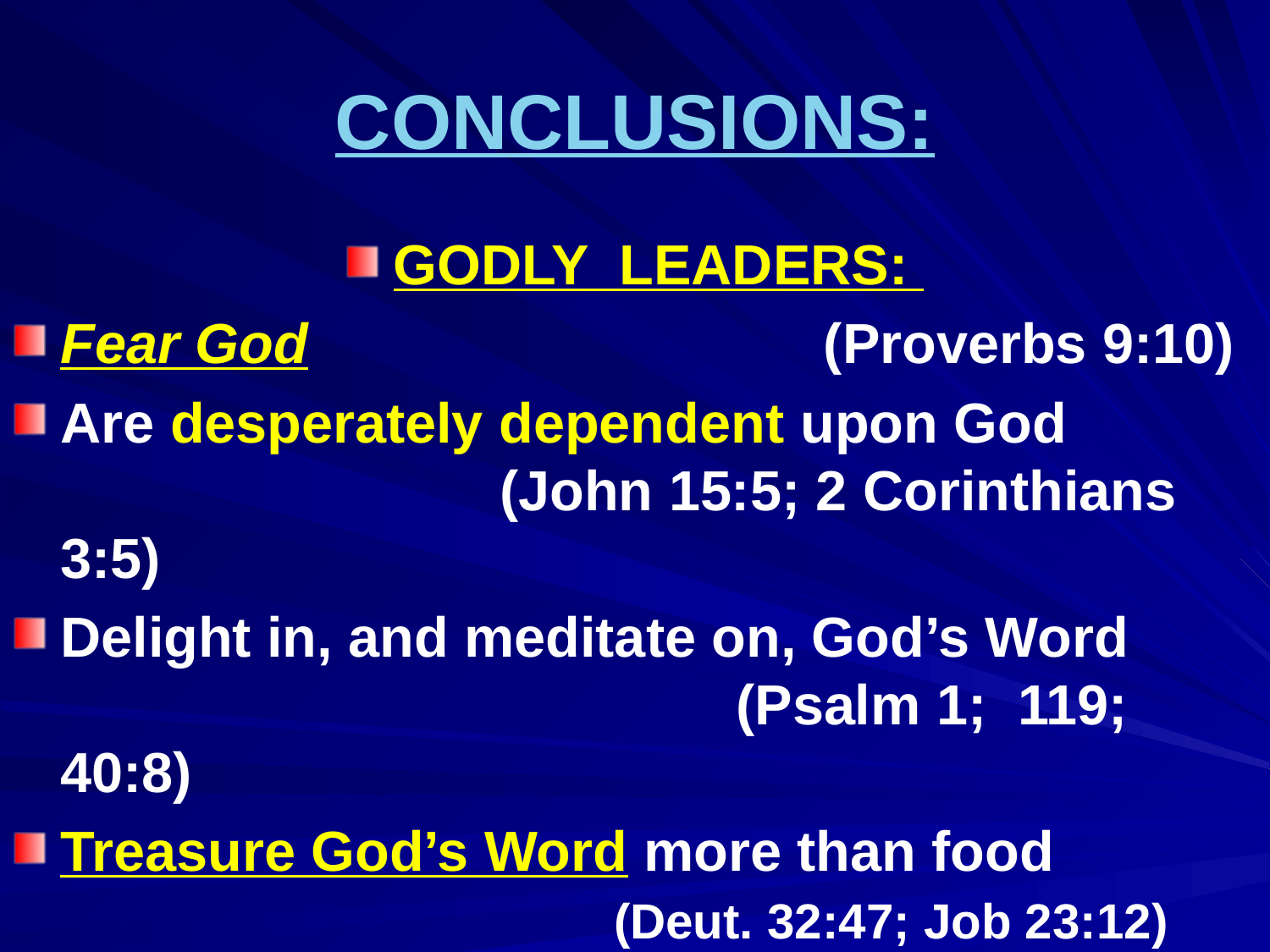

# CONCLUSIONS:
GODLY  LEADERS:
Fear God                                 (Proverbs 9:10)
Are desperately dependent upon God    		                    (John 15:5; 2 Corinthians 3:5)
Delight in, and meditate on, God’s Word 			                           (Psalm 1;  119;  40:8)
Treasure God’s Word more than food 					           (Deut. 32:47; Job 23:12)